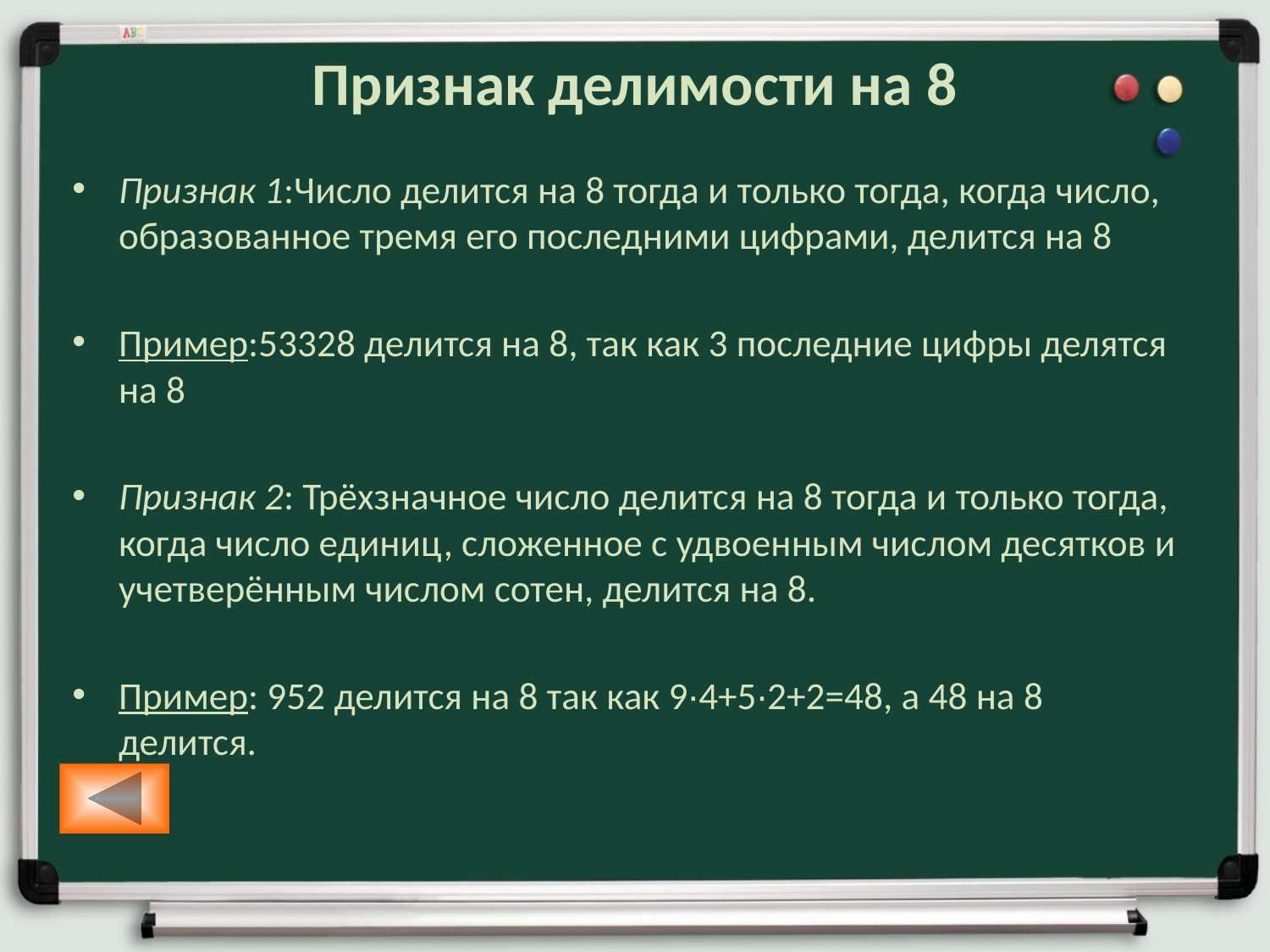

# Признак делимости на 8
Признак 1:Число делится на 8 тогда и только тогда, когда число, образованное тремя его последними цифрами, делится на 8

Пример:53328 делится на 8, так как 3 последние цифры делятся на 8

Признак 2: Трёхзначное число делится на 8 тогда и только тогда, когда число единиц, сложенное с удвоенным числом десятков и учетверённым числом сотен, делится на 8.

Пример: 952 делится на 8 так как 9∙4+5∙2+2=48, а 48 на 8 делится.